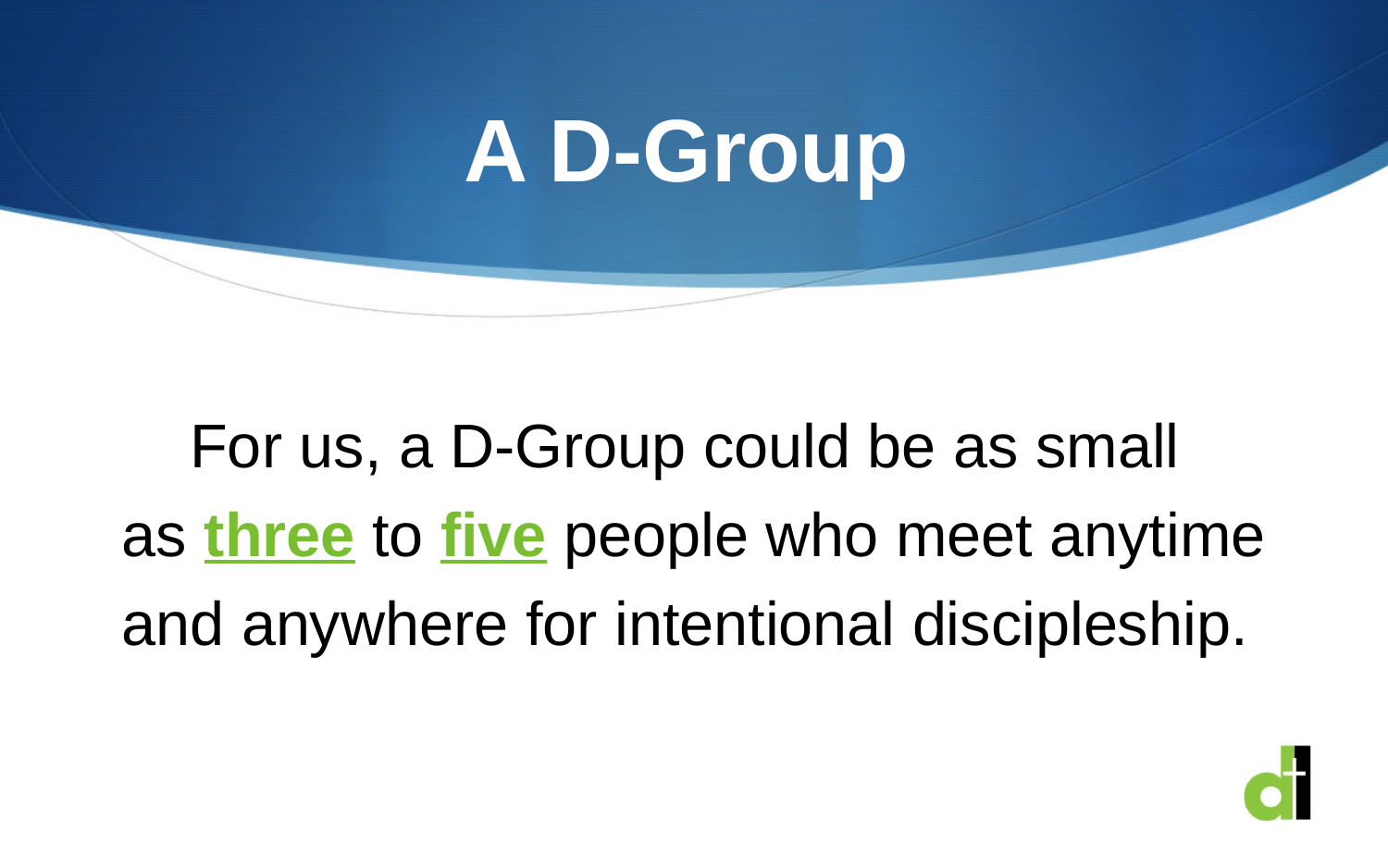

# A D-Group
For us, a D-Group could be as small
as three to five people who meet anytime and anywhere for intentional discipleship.